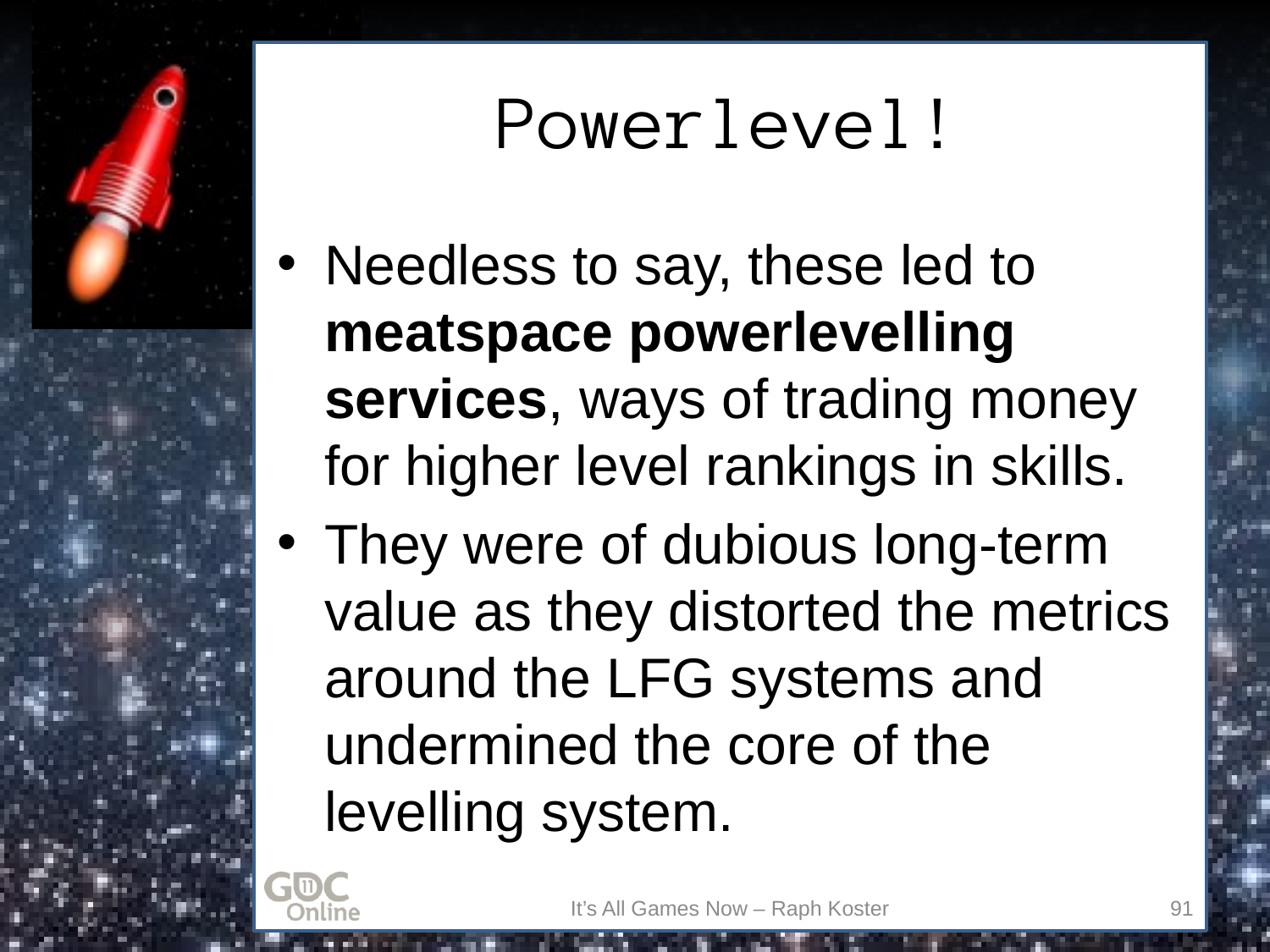

# Powerlevel!
Needless to say, these led to meatspace powerlevelling services, ways of trading money for higher level rankings in skills.
They were of dubious long-term value as they distorted the metrics around the LFG systems and undermined the core of the levelling system.
It’s All Games Now – Raph Koster
91